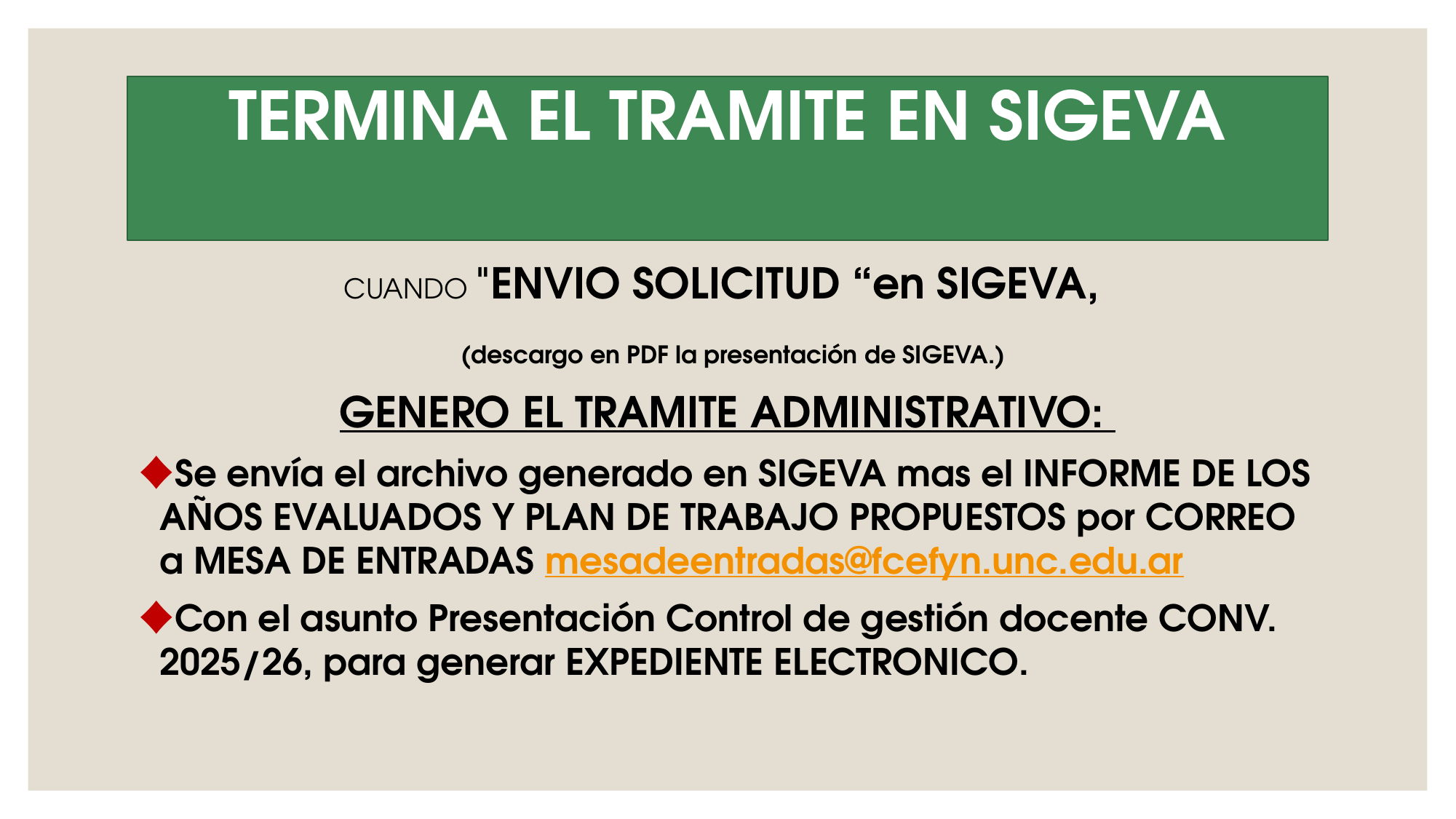

# TERMINA EL TRAMITE EN SIGEVA
CUANDO "ENVIO SOLICITUD “en SIGEVA,
 (descargo en PDF la presentación de SIGEVA.)
GENERO EL TRAMITE ADMINISTRATIVO:
Se envía el archivo generado en SIGEVA mas el INFORME DE LOS AÑOS EVALUADOS Y PLAN DE TRABAJO PROPUESTOS por CORREO a MESA DE ENTRADAS mesadeentradas@fcefyn.unc.edu.ar
Con el asunto Presentación Control de gestión docente CONV. 2025/26, para generar EXPEDIENTE ELECTRONICO.